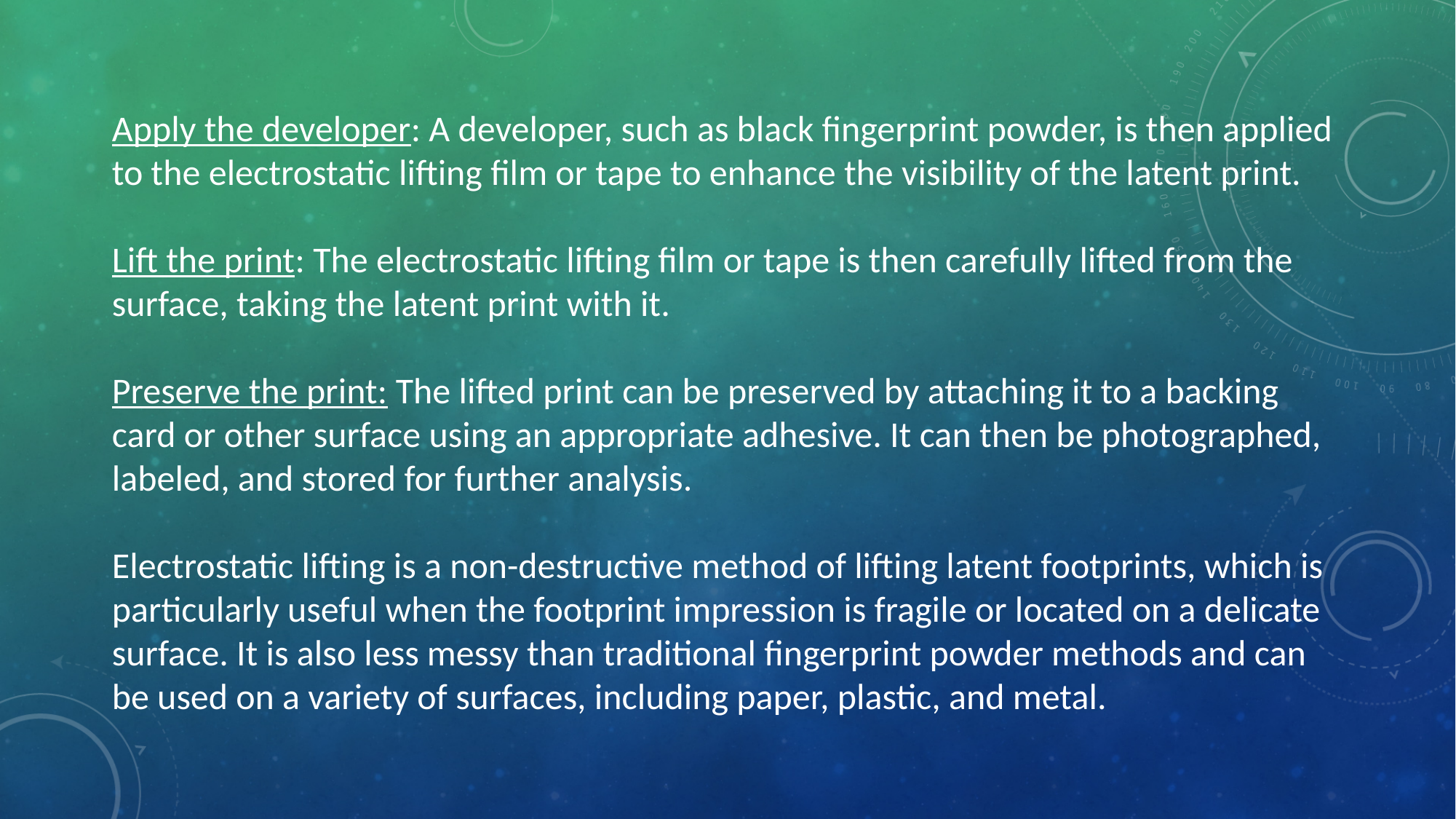

Apply the developer: A developer, such as black fingerprint powder, is then applied to the electrostatic lifting film or tape to enhance the visibility of the latent print.

Lift the print: The electrostatic lifting film or tape is then carefully lifted from the surface, taking the latent print with it.

Preserve the print: The lifted print can be preserved by attaching it to a backing card or other surface using an appropriate adhesive. It can then be photographed, labeled, and stored for further analysis.

Electrostatic lifting is a non-destructive method of lifting latent footprints, which is particularly useful when the footprint impression is fragile or located on a delicate surface. It is also less messy than traditional fingerprint powder methods and can be used on a variety of surfaces, including paper, plastic, and metal.